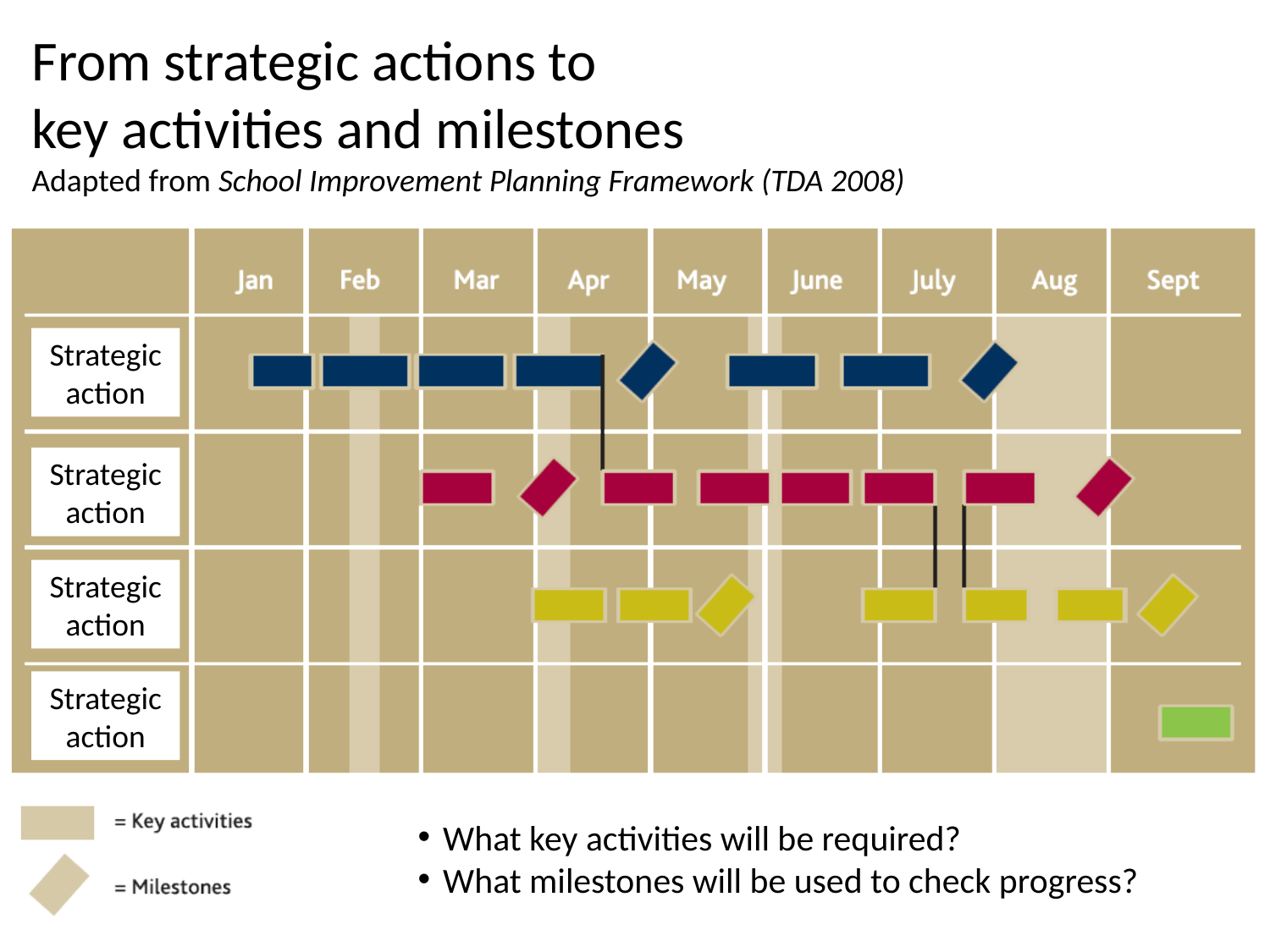

From strategic actions to
key activities and milestones
Adapted from School Improvement Planning Framework (TDA 2008)
Strategic action
Strategic action
Strategic action
Strategic action
What key activities will be required?
What milestones will be used to check progress?